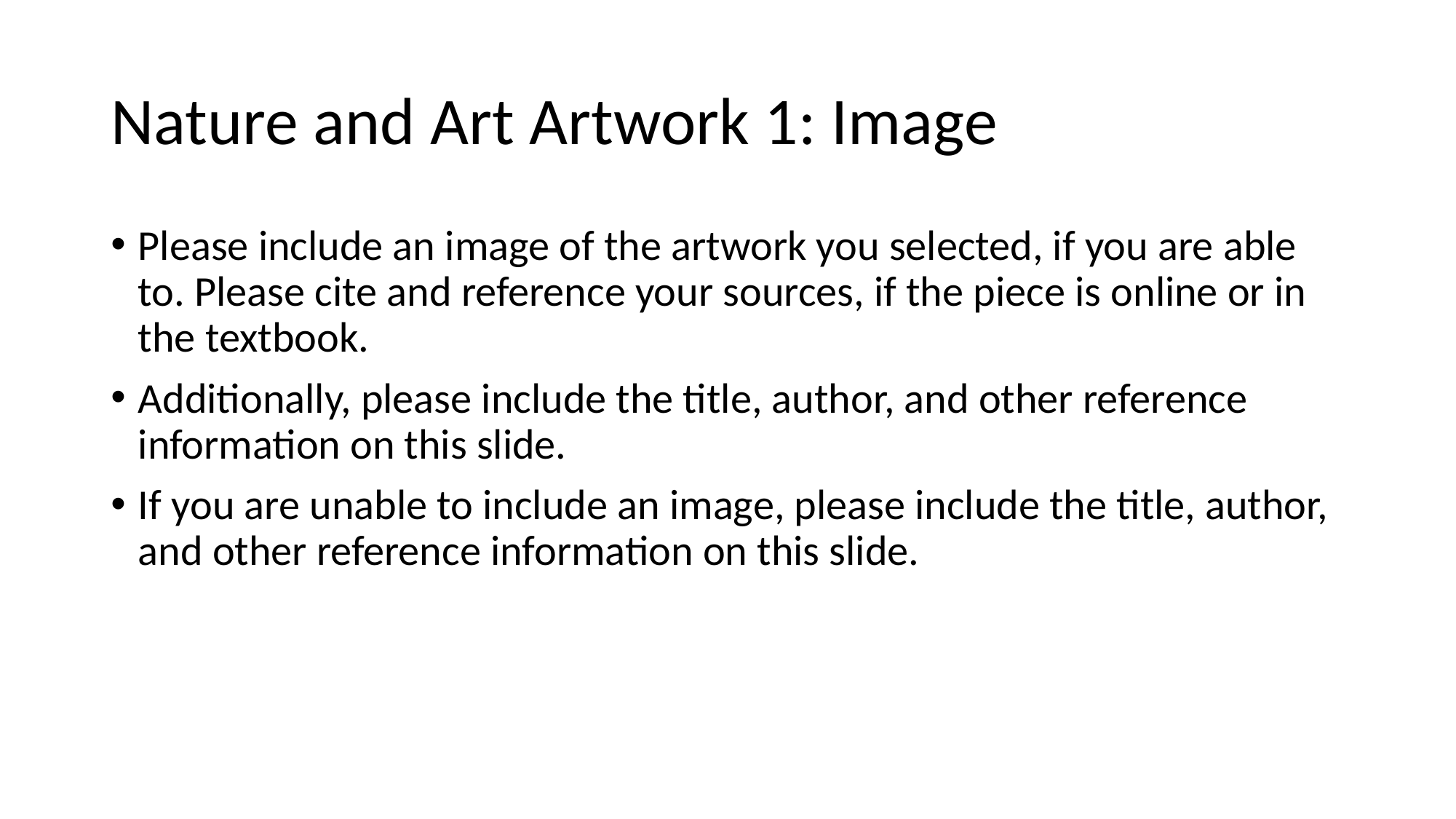

# Nature and Art Artwork 1: Image
Please include an image of the artwork you selected, if you are able to. Please cite and reference your sources, if the piece is online or in the textbook.
Additionally, please include the title, author, and other reference information on this slide.
If you are unable to include an image, please include the title, author, and other reference information on this slide.